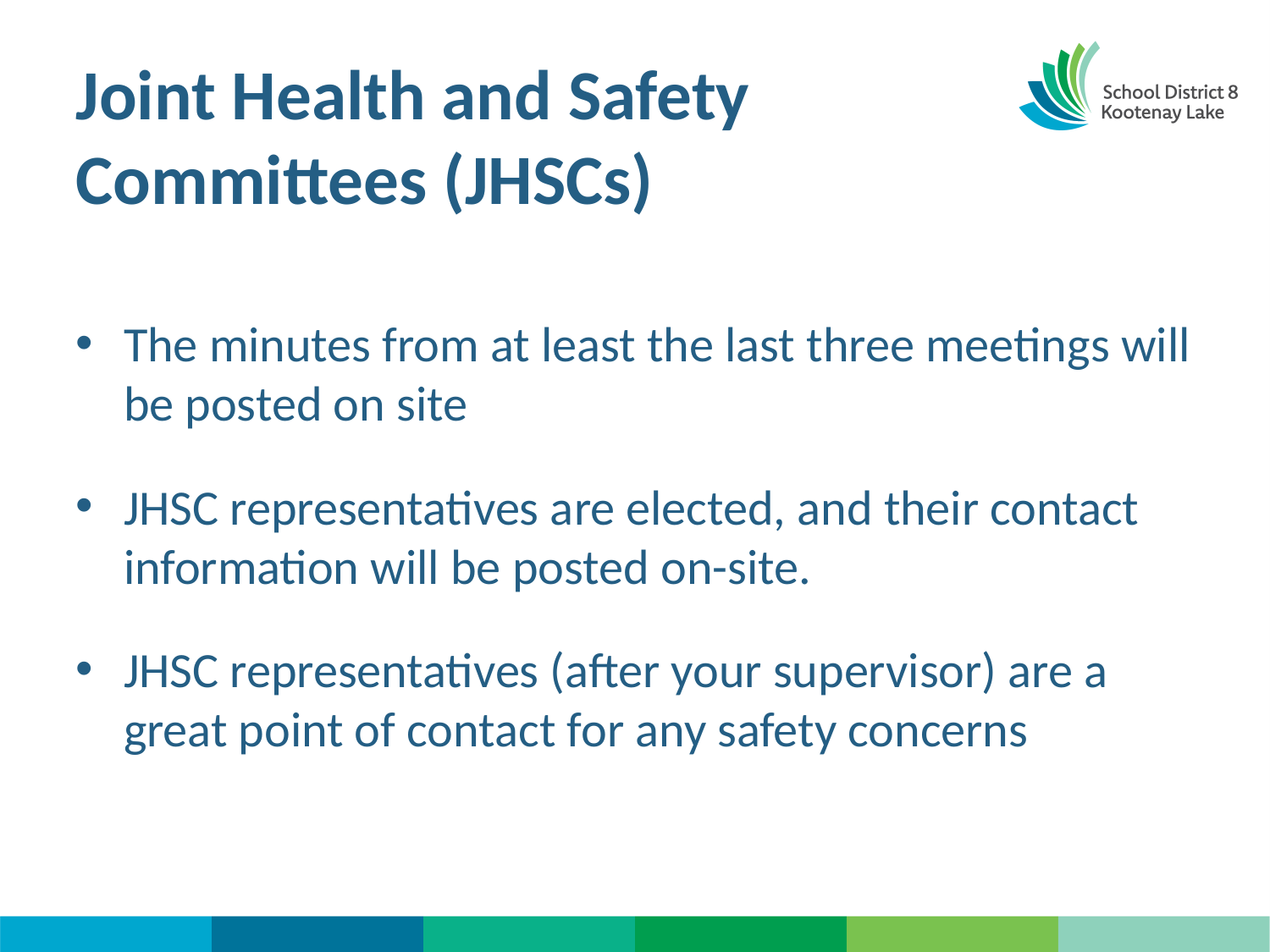

# Joint Health and Safety Committees (JHSCs)
The minutes from at least the last three meetings will be posted on site

JHSC representatives are elected, and their contact information will be posted on-site.

JHSC representatives (after your supervisor) are a great point of contact for any safety concerns